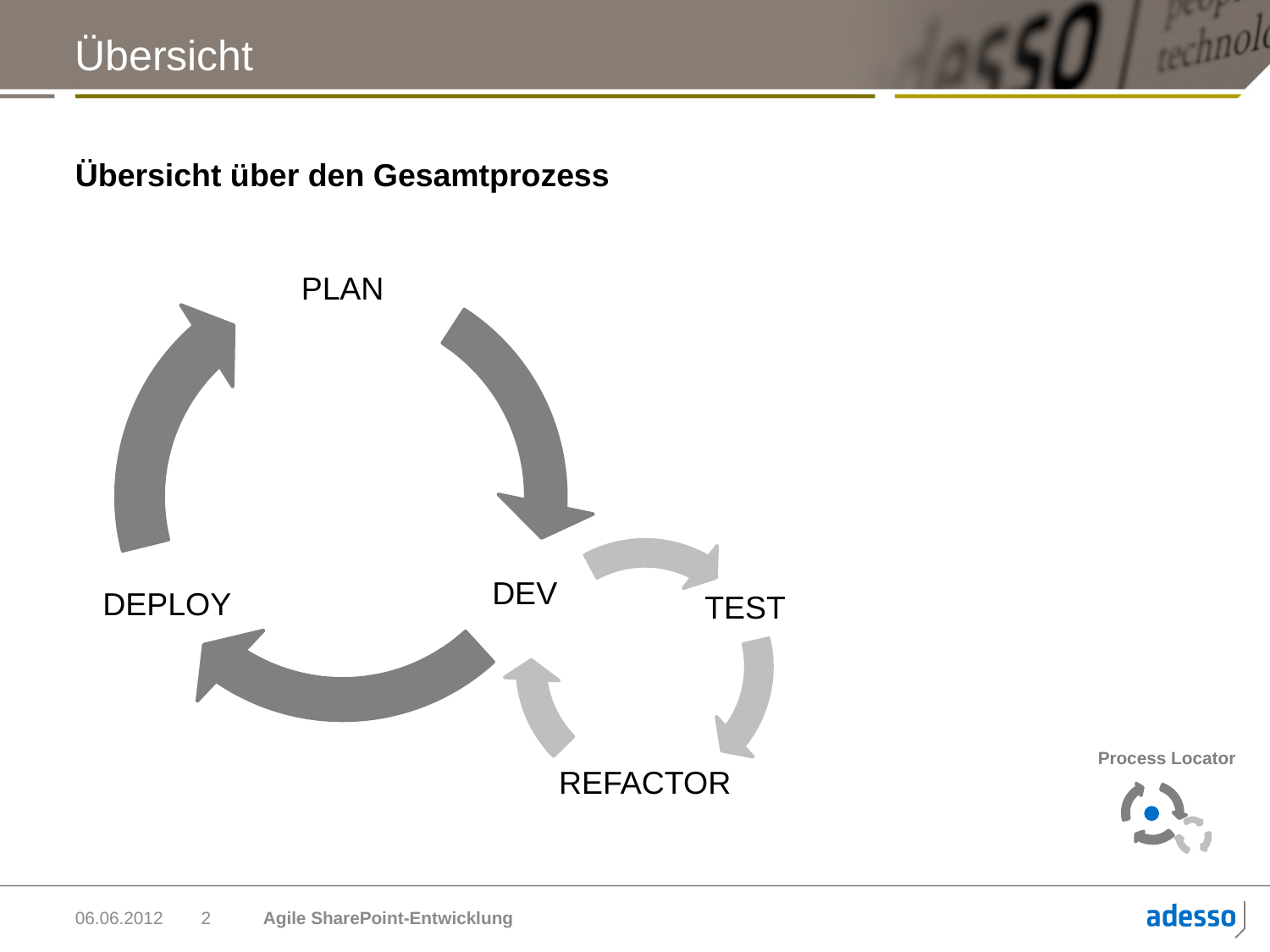

# Übersicht
Übersicht über den Gesamtprozess

DEPLOY
PLAN
DEV

TEST
REFACTOR
Process Locator

06.06.2012
2
Agile SharePoint-Entwicklung